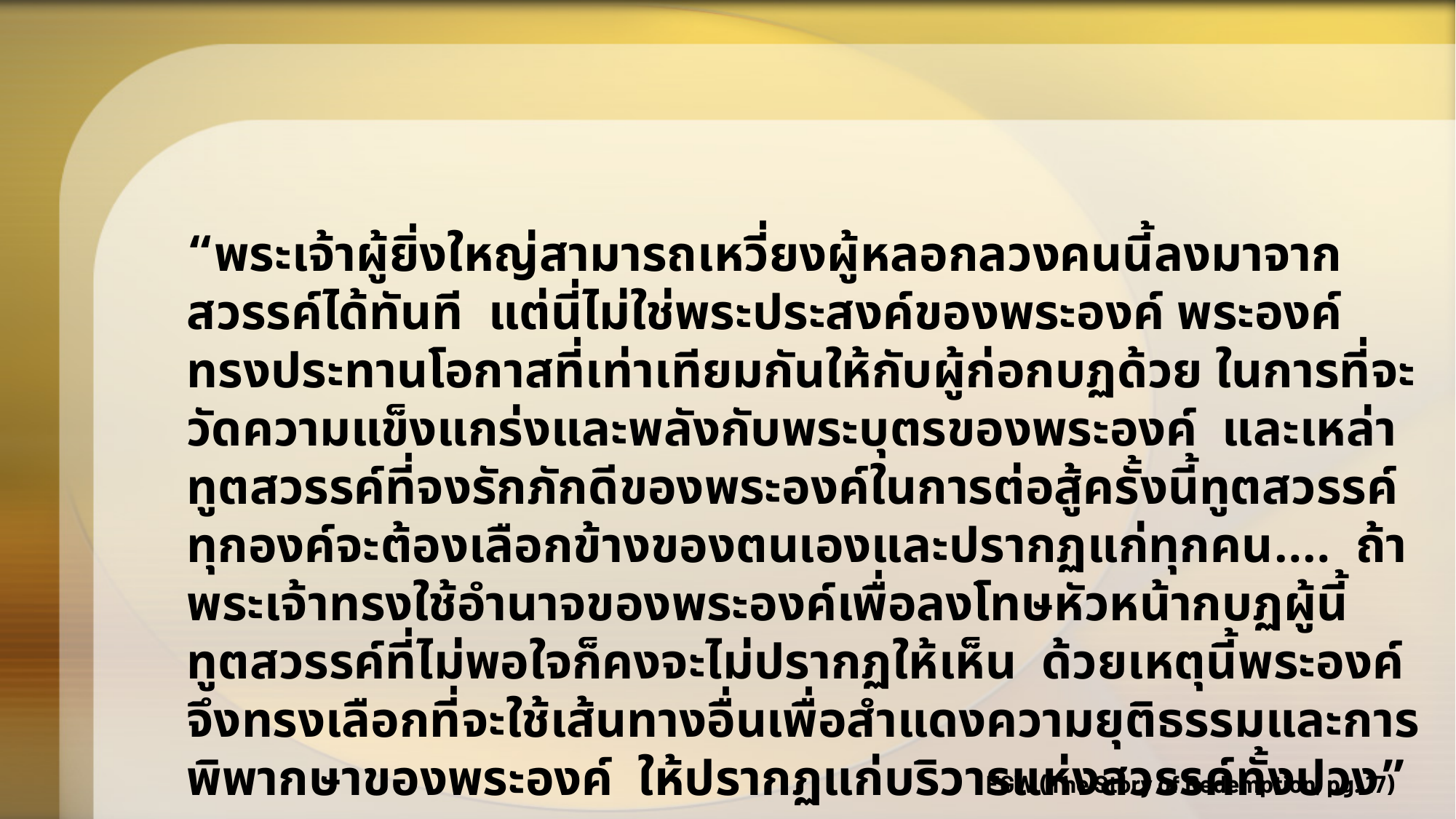

“พระเจ้าผู้ยิ่งใหญ่สามารถเหวี่ยงผู้หลอกลวงคนนี้ลงมาจากสวรรค์ได้ทันที  แต่นี่ไม่ใช่พระประสงค์ของพระองค์ พระองค์ทรงประทานโอกาสที่เท่าเทียมกันให้กับผู้ก่อกบฏด้วย ในการที่จะวัดความแข็งแกร่งและพลังกับพระบุตรของพระองค์  และเหล่าทูตสวรรค์ที่จงรักภักดีของพระองค์ในการต่อสู้ครั้งนี้ทูตสวรรค์ทุกองค์จะต้องเลือกข้างของตนเองและปรากฏแก่ทุกคน....  ถ้าพระเจ้าทรงใช้อำนาจของพระองค์เพื่อลงโทษหัวหน้ากบฏผู้นี้  ทูตสวรรค์ที่ไม่พอใจก็คงจะไม่ปรากฏให้เห็น  ด้วยเหตุนี้พระองค์จึงทรงเลือกที่จะใช้เส้นทางอื่นเพื่อสำแดงความยุติธรรมและการพิพากษาของพระองค์  ให้ปรากฏแก่บริวารแห่งสวรรค์ทั้งปวง”
EGW (The Story of Redemption, pg. 17)